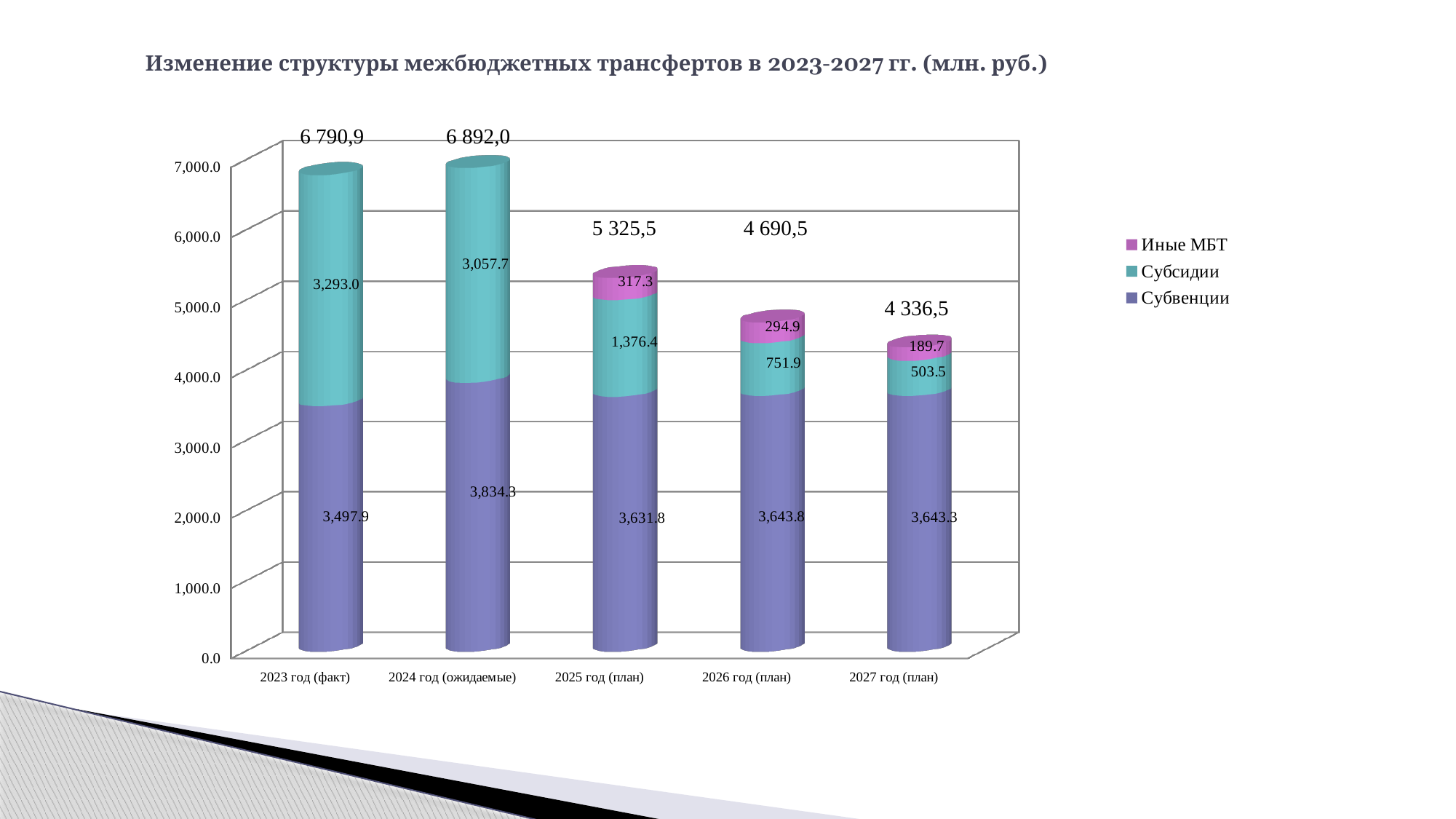

# Изменение структуры межбюджетных трансфертов в 2023-2027 гг. (млн. руб.)

[unsupported chart]

6 790,9
6 892,0
5 325,5
 4 690,5
4 336,5